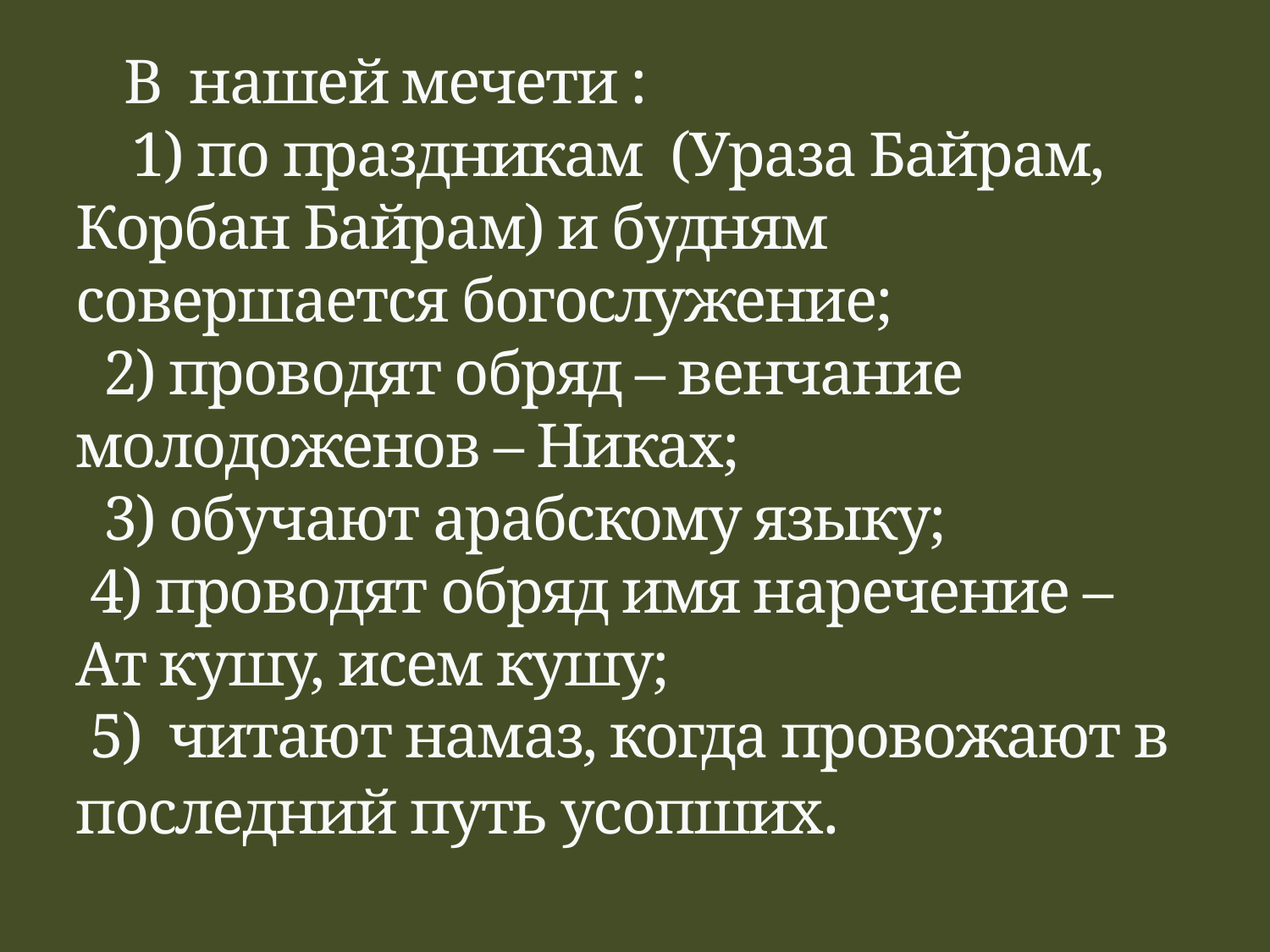

# В  нашей мечети : 1) по праздникам  (Ураза Байрам, Корбан Байрам) и будням совершается богослужение; 2) проводят обряд – венчание молодоженов – Никах; 3) обучают арабскому языку; 4) проводят обряд имя наречение – Ат кушу, исем кушу; 5)  читают намаз, когда провожают в последний путь усопших.